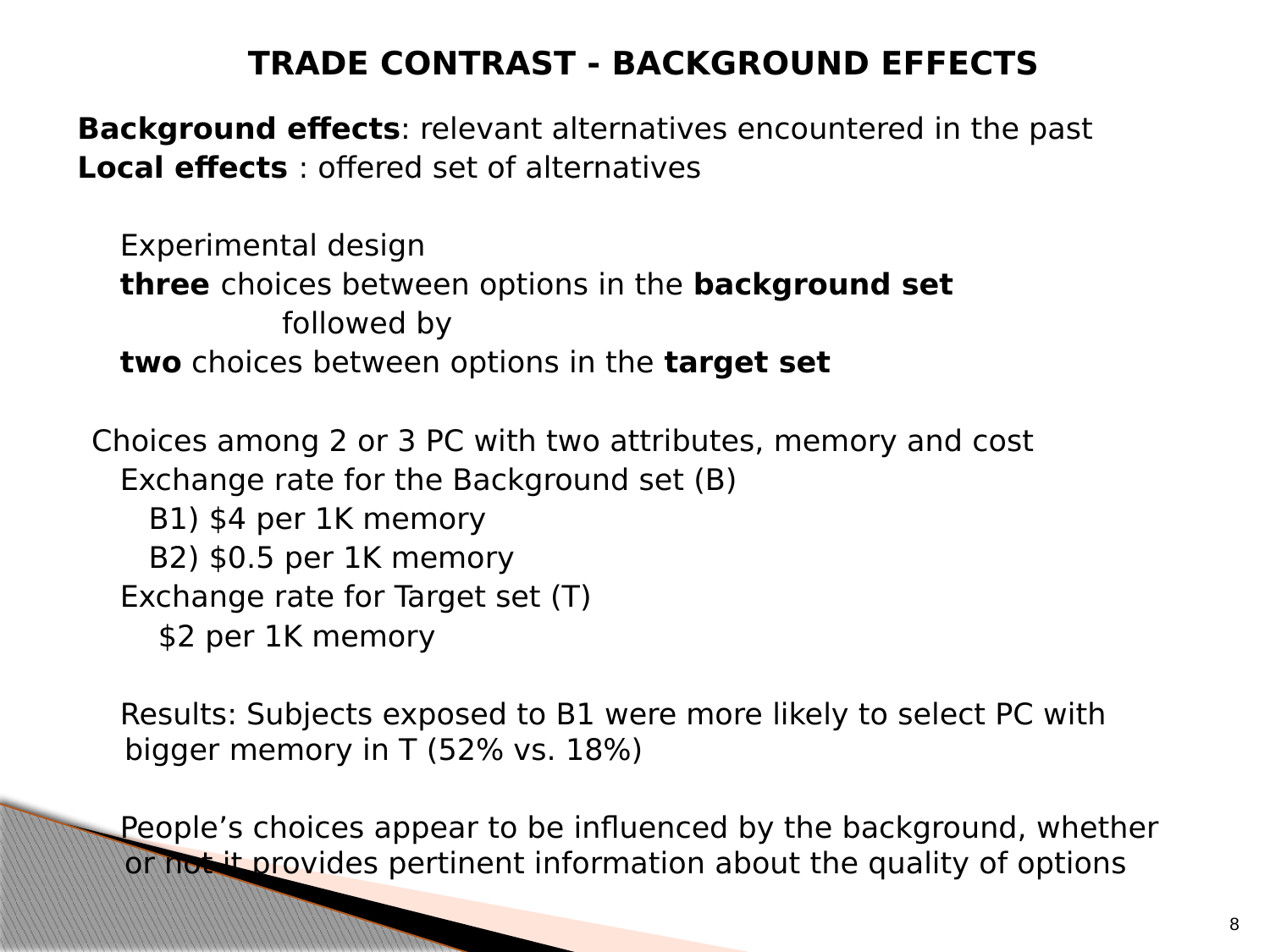

Trade contrast - BACKGROUND EFFECTS

Background effects: relevant alternatives encountered in the past
Local effects : offered set of alternatives

   Experimental design
   three choices between options in the background set
                    followed by
   two choices between options in the target set

Choices among 2 or 3 PC with two attributes, memory and cost
   Exchange rate for the Background set (B)
      B1) $4 per 1K memory
      B2) $0.5 per 1K memory
   Exchange rate for Target set (T)
       $2 per 1K memory

   Results: Subjects exposed to B1 were more likely to select PC with bigger memory in T (52% vs. 18%)

   People’s choices appear to be influenced by the background, whether or not it provides pertinent information about the quality of options

8